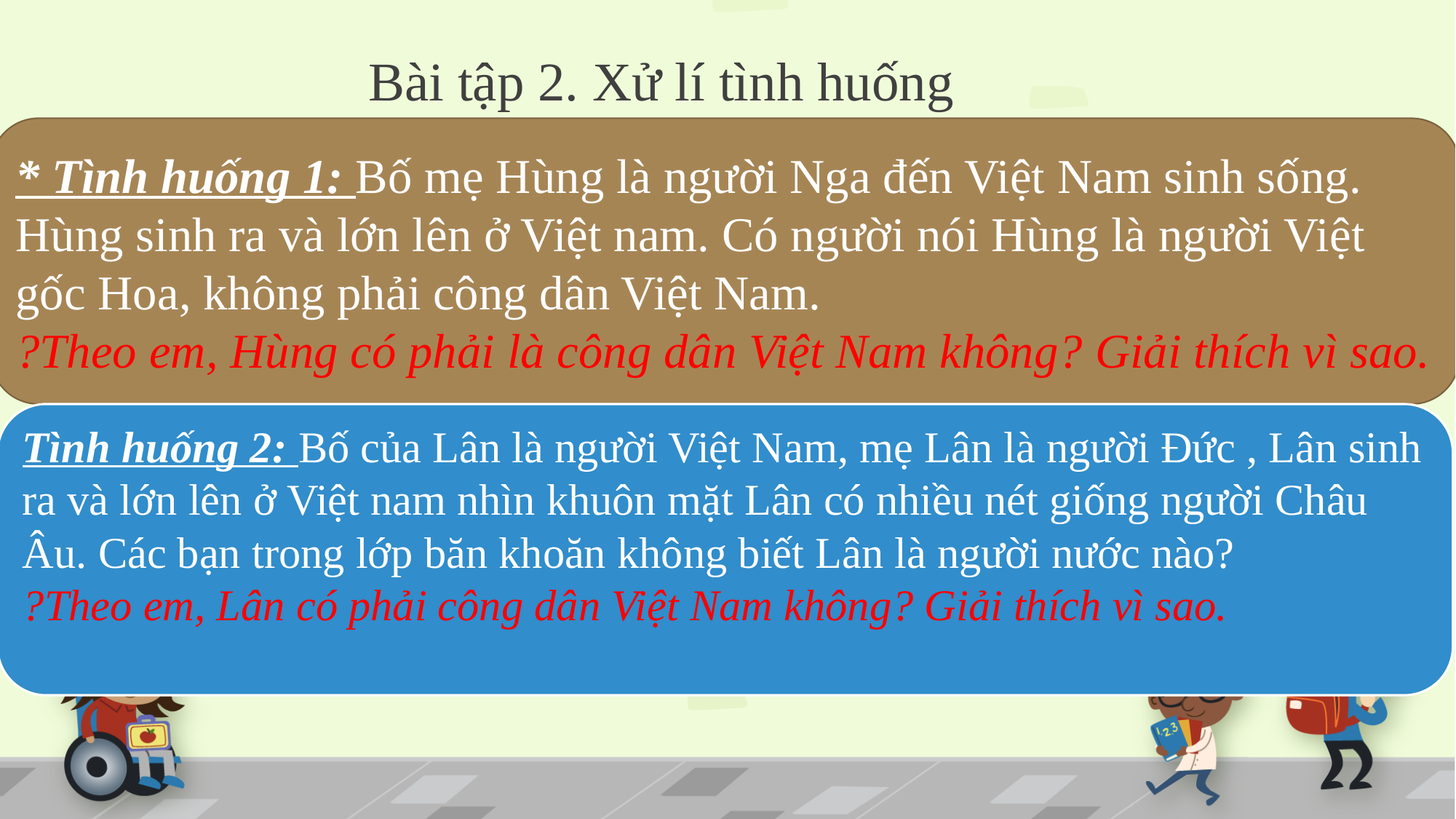

# Bài tập 2. Xử lí tình huống
* Tình huống 1: Bố mẹ Hùng là người Nga đến Việt Nam sinh sống. Hùng sinh ra và lớn lên ở Việt nam. Có người nói Hùng là người Việt gốc Hoa, không phải công dân Việt Nam.
?Theo em, Hùng có phải là công dân Việt Nam không? Giải thích vì sao.
Tình huống 2: Bố của Lân là người Việt Nam, mẹ Lân là người Đức , Lân sinh ra và lớn lên ở Việt nam nhìn khuôn mặt Lân có nhiều nét giống người Châu Âu. Các bạn trong lớp băn khoăn không biết Lân là người nước nào?
?Theo em, Lân có phải công dân Việt Nam không? Giải thích vì sao.